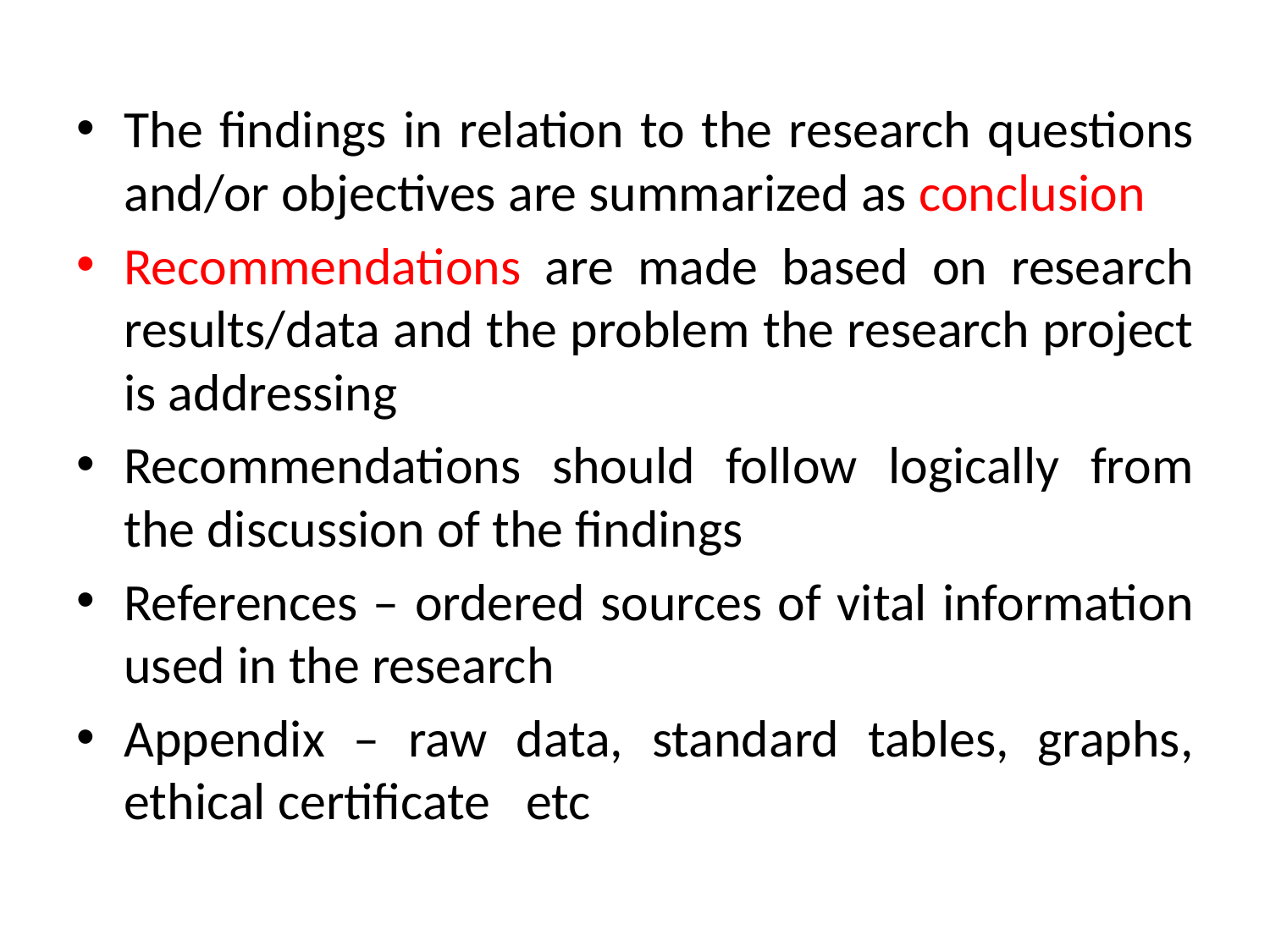

The findings in relation to the research questions and/or objectives are summarized as conclusion
Recommendations are made based on research results/data and the problem the research project is addressing
Recommendations should follow logically from the discussion of the findings
References – ordered sources of vital information used in the research
Appendix – raw data, standard tables, graphs, ethical certificate   etc